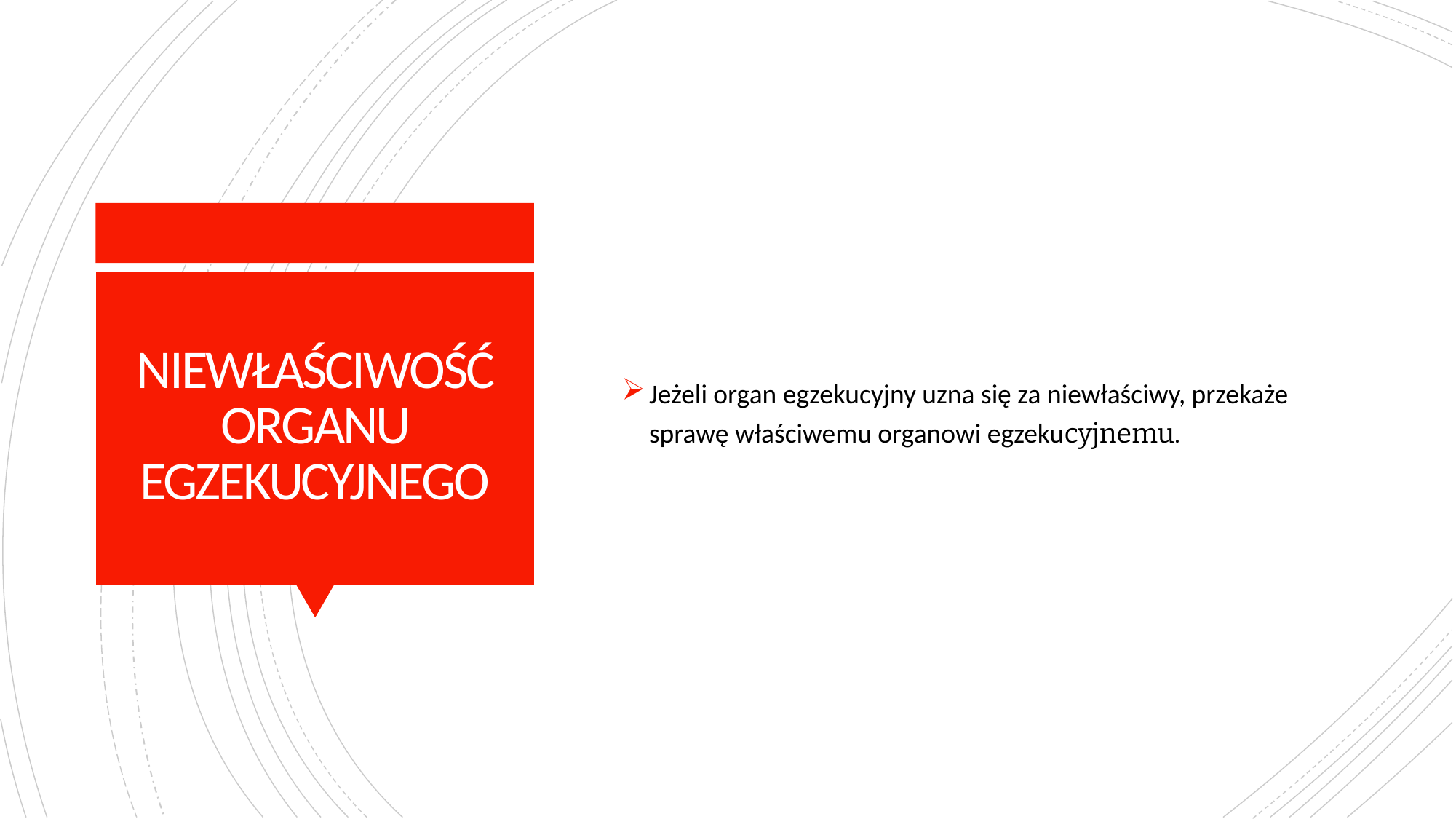

Jeżeli organ egzekucyjny uzna się za niewłaściwy, przekaże sprawę właściwemu organowi egzekucyjnemu.
# NIEWŁAŚCIWOŚĆ ORGANU EGZEKUCYJNEGO